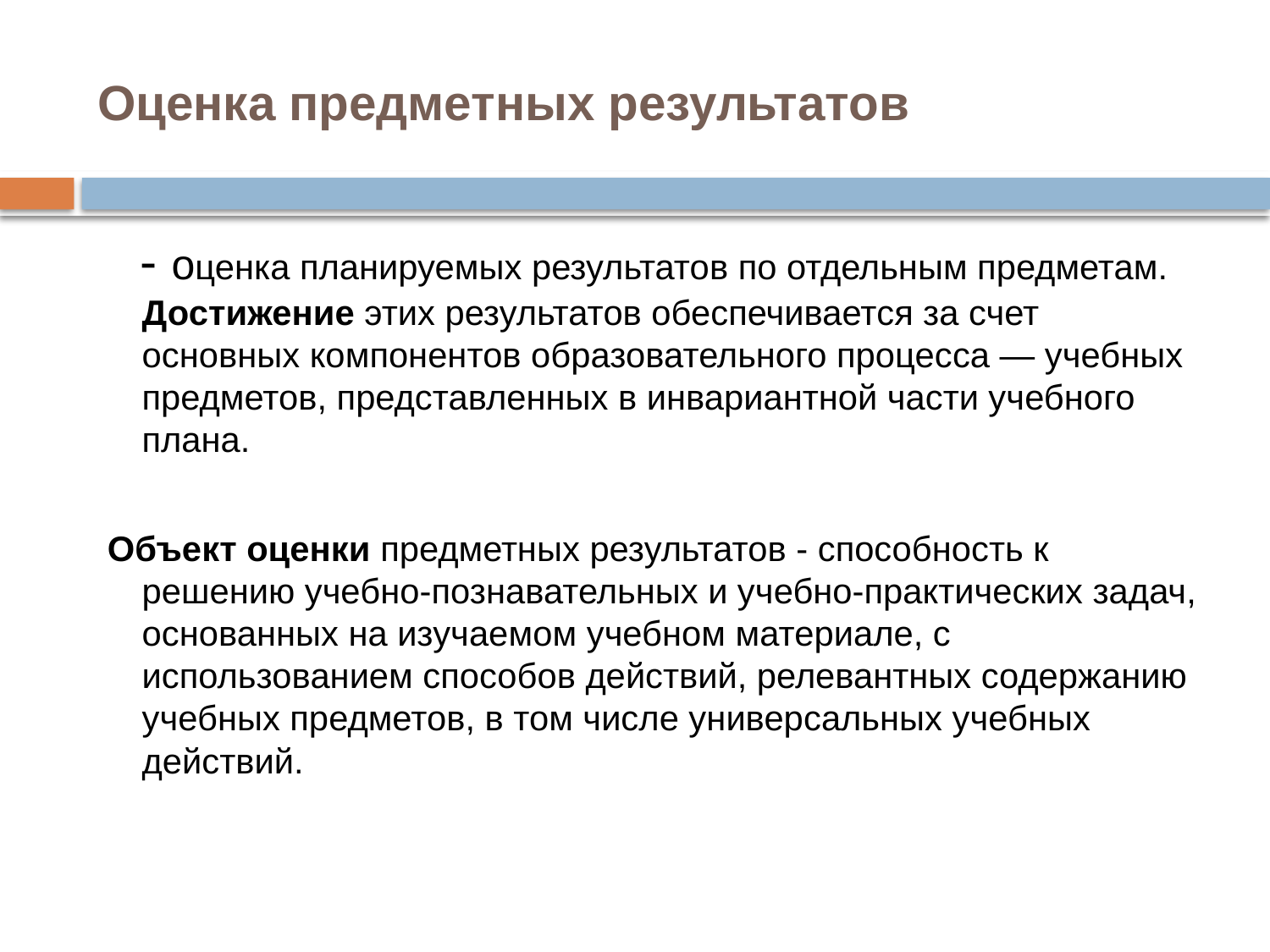

# Оценка предметных результатов
   - оценка планируемых результатов по отдельным предметам. Достижение этих результатов обеспечивается за счет основных компонентов образовательного процесса — учебных предметов, представленных в инвариантной части учебного плана.

 Объект оценки предметных результатов - способность к решению учебно-познавательных и учебно-практических задач, основанных на изучаемом учебном материале, с использованием способов действий, релевантных содержанию учебных предметов, в том числе универсальных учебных действий.